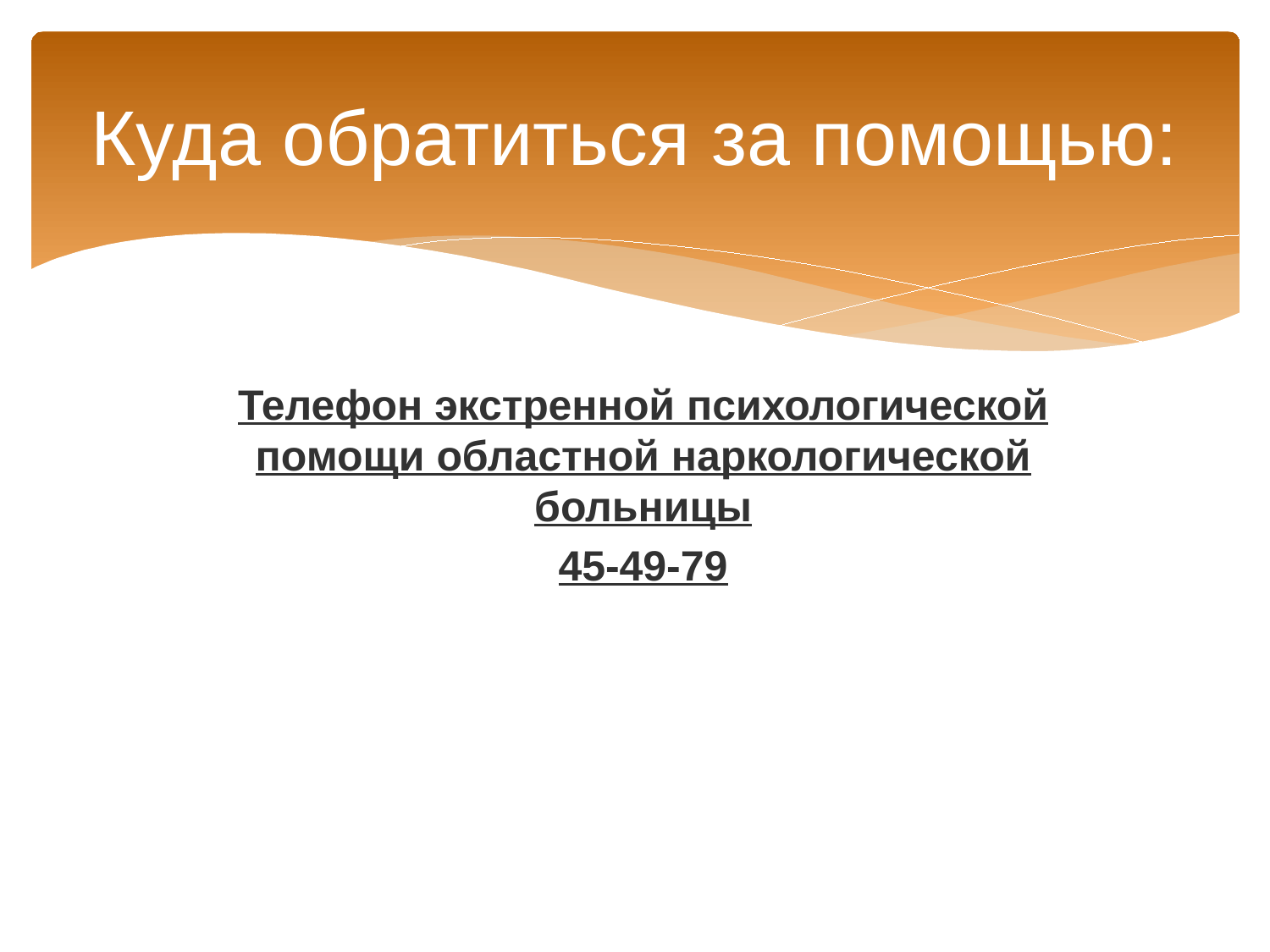

# Куда обратиться за помощью:
Телефон экстренной психологической помощи областной наркологической больницы
45-49-79